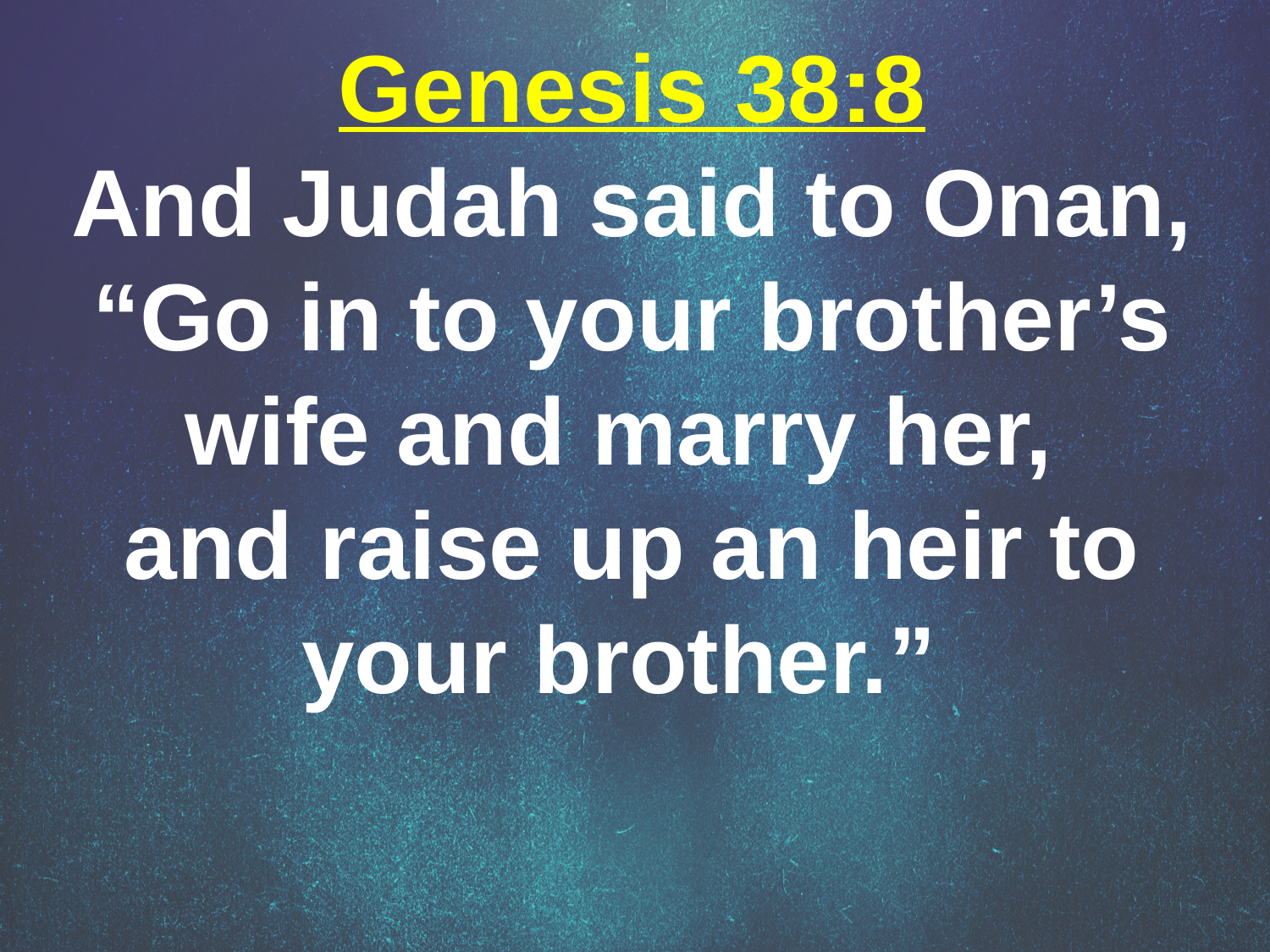

Genesis 38:8
And Judah said to Onan, “Go in to your brother’s wife and marry her,
and raise up an heir to your brother.”